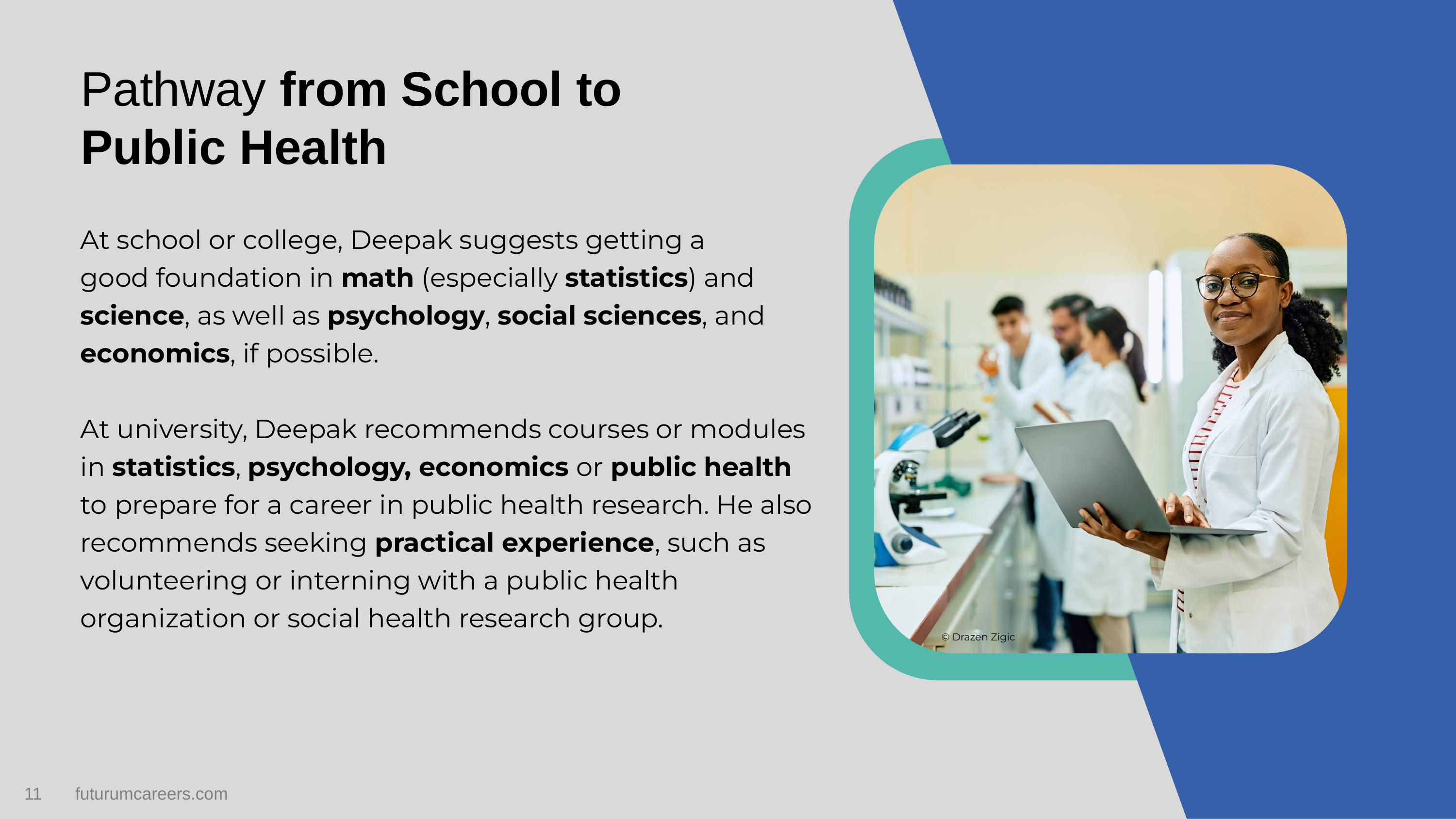

Pathway from School to Public Health

At school or college, Deepak suggests getting a
good foundation in math (especially statistics) and
science, as well as psychology, social sciences, and
economics, if possible.

At university, Deepak recommends courses or modules
in statistics, psychology, economics or public health to prepare for a career in public health research. He also recommends seeking practical experience, such as volunteering or interning with a public health organization or social health research group.
© Drazen Zigic
11       futurumcareers.com